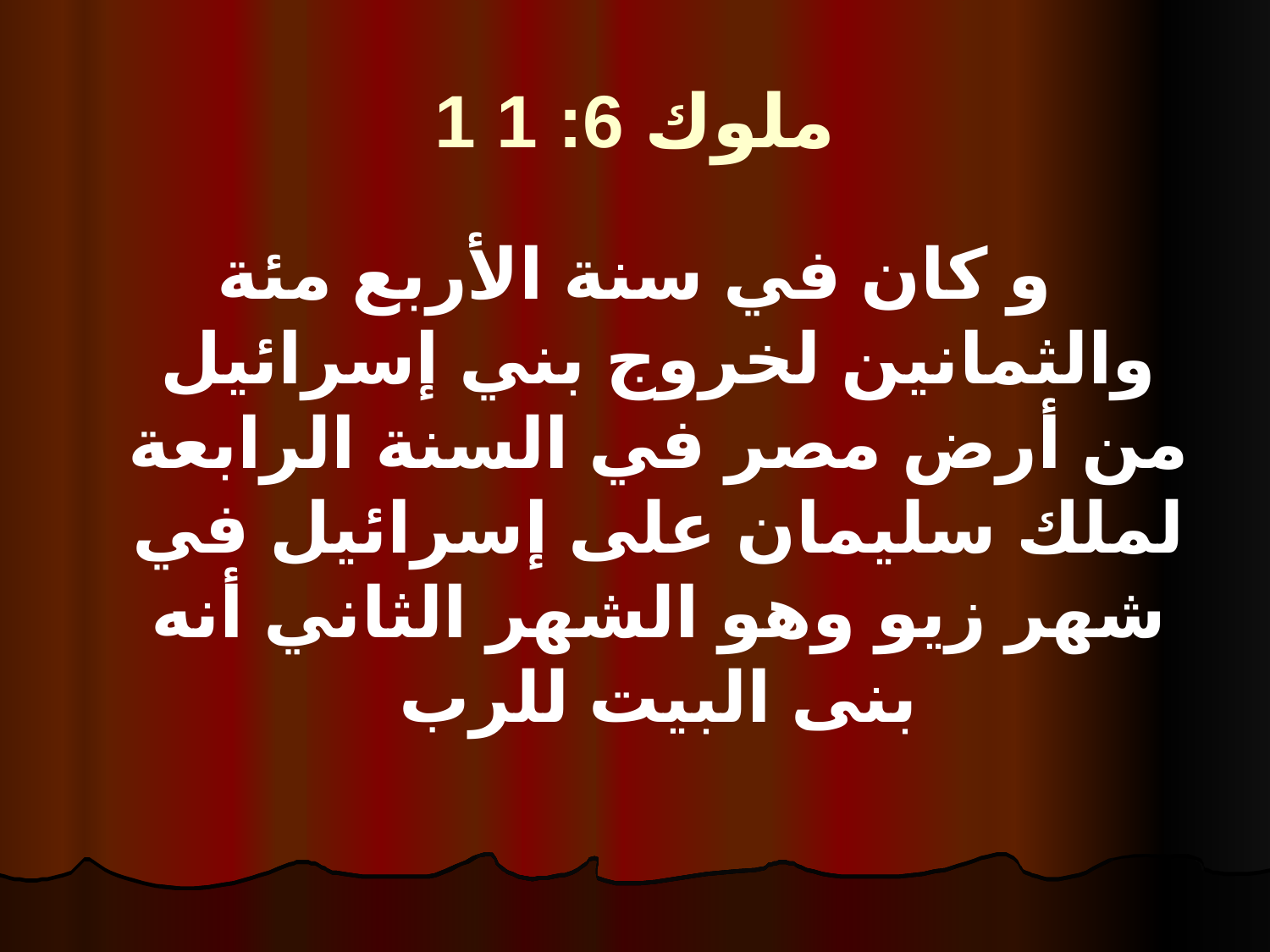

# 1 ملوك 6: 1
و كان في سنة الأربع مئة والثمانين لخروج بني إسرائيل من أرض مصر في السنة الرابعة لملك سليمان على إسرائيل في شهر زيو وهو الشهر الثاني أنه بنى البيت للرب